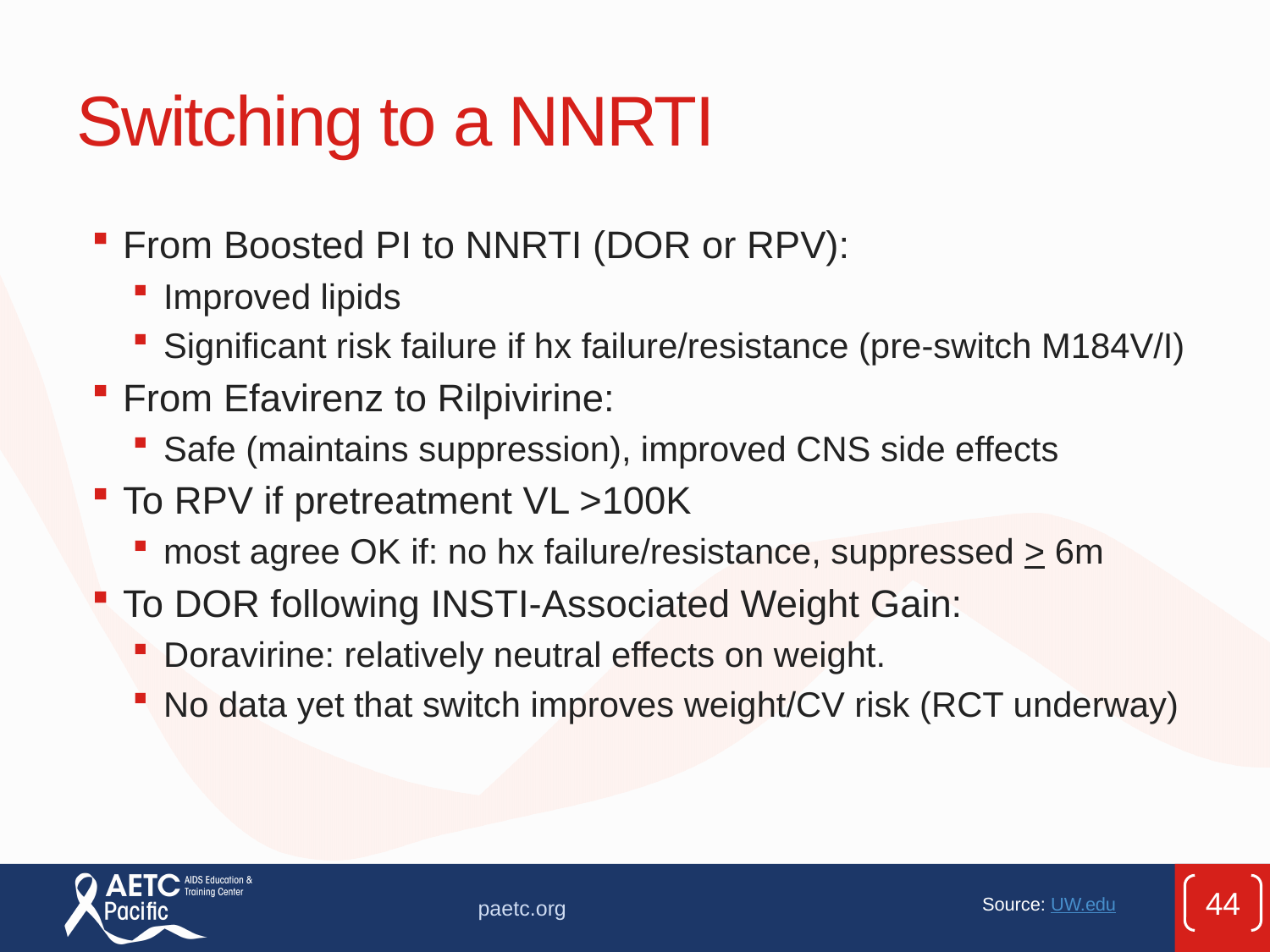

# Switching to a NNRTI

From Boosted PI to NNRTI (DOR or RPV):
Improved lipids
Significant risk failure if hx failure/resistance (pre-switch M184V/I)
From Efavirenz to Rilpivirine:
Safe (maintains suppression), improved CNS side effects
To RPV if pretreatment VL >100K
most agree OK if: no hx failure/resistance, suppressed > 6m
To DOR following INSTI-Associated Weight Gain:
Doravirine: relatively neutral effects on weight.
No data yet that switch improves weight/CV risk (RCT underway)
44
paetc.org
 Source: UW.edu